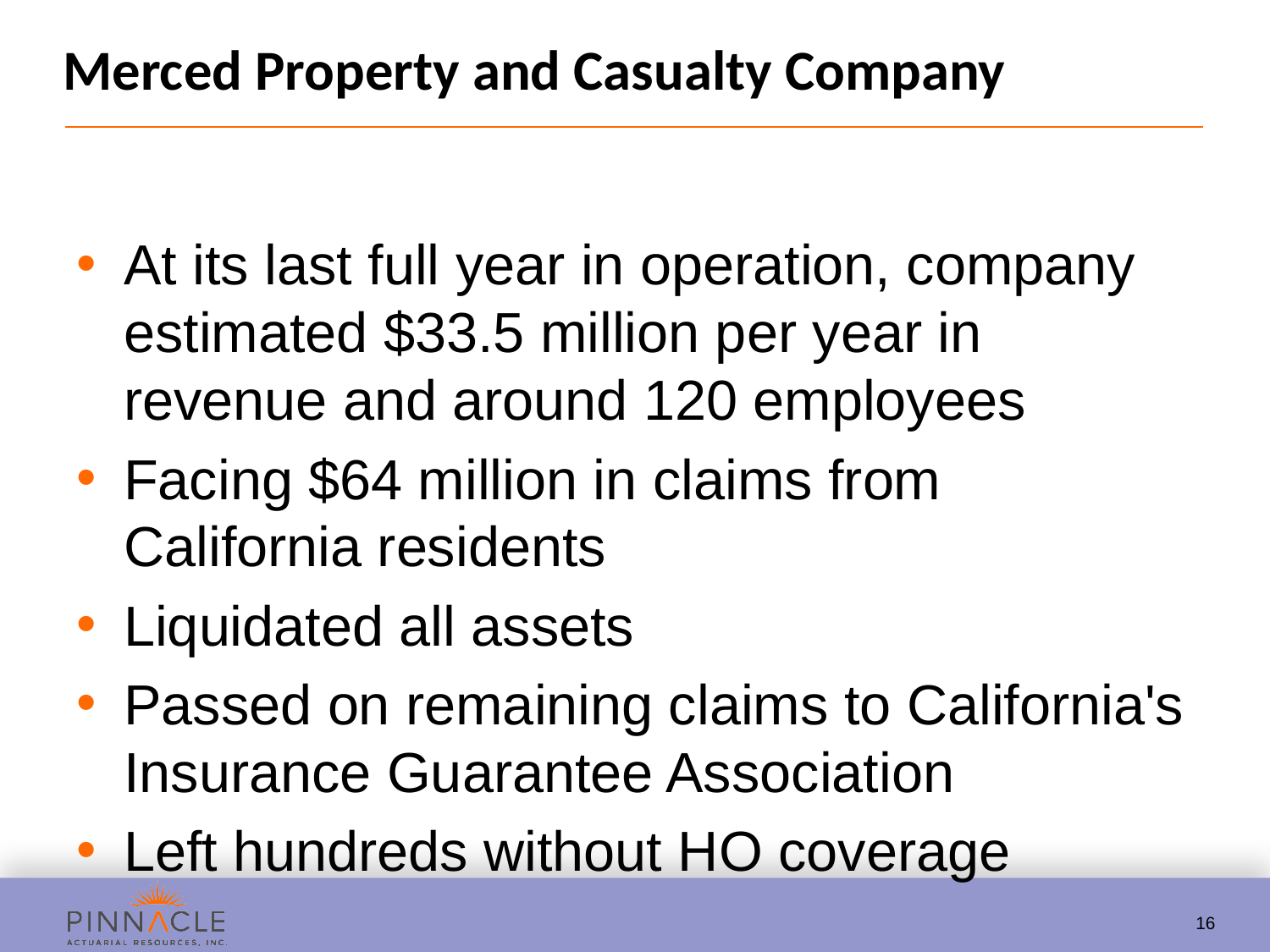

# Merced Property and Casualty Company
At its last full year in operation, company estimated $33.5 million per year in revenue and around 120 employees
Facing $64 million in claims from California residents
Liquidated all assets
Passed on remaining claims to California's Insurance Guarantee Association
Left hundreds without HO coverage